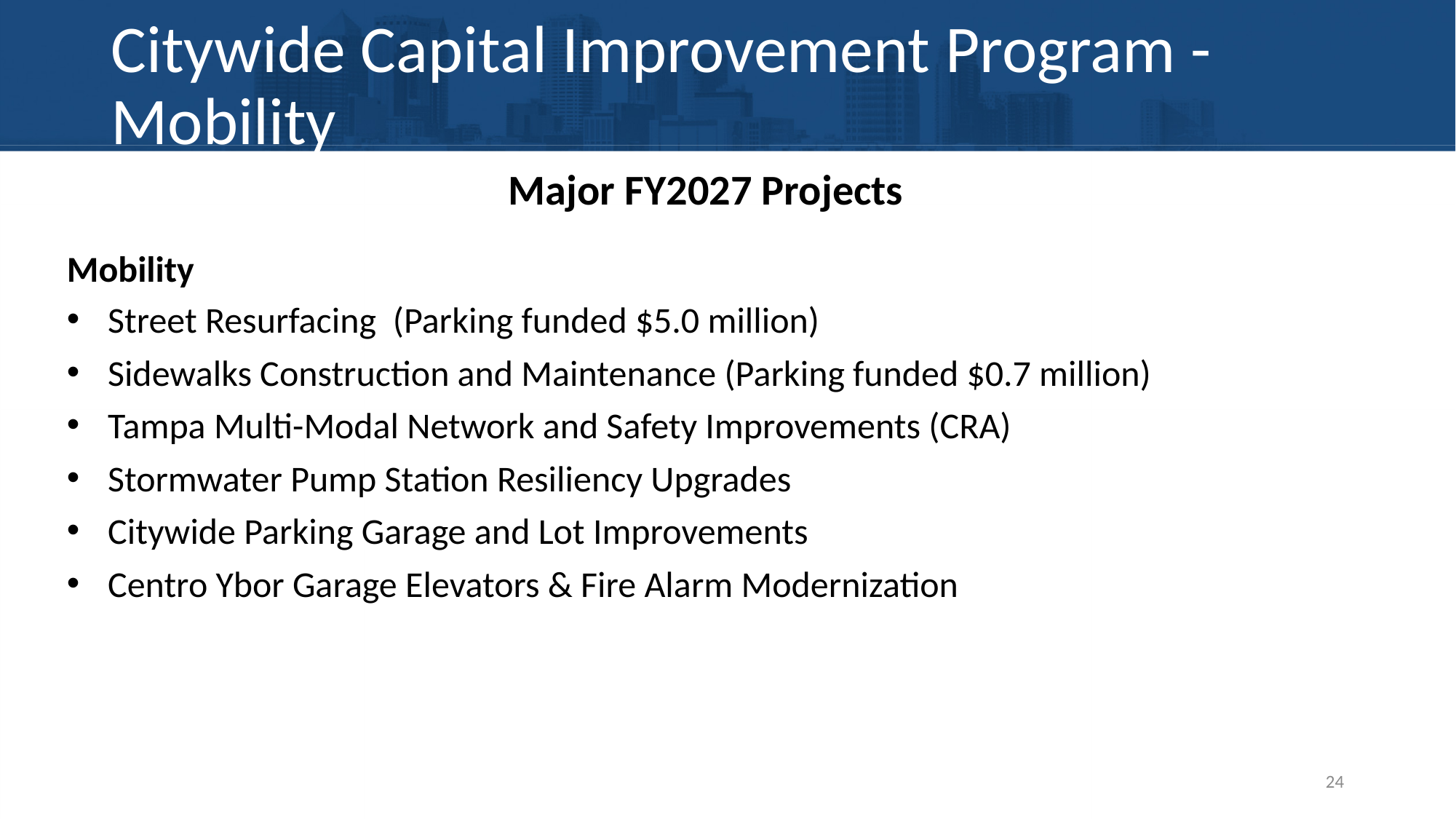

# Citywide Capital Improvement Program - Mobility
Major FY2027 Projects
Mobility
Street Resurfacing  (Parking funded $5.0 million)
Sidewalks Construction and Maintenance (Parking funded $0.7 million)
Tampa Multi-Modal Network and Safety Improvements (CRA)
Stormwater Pump Station Resiliency Upgrades
Citywide Parking Garage and Lot Improvements
Centro Ybor Garage Elevators & Fire Alarm Modernization
24